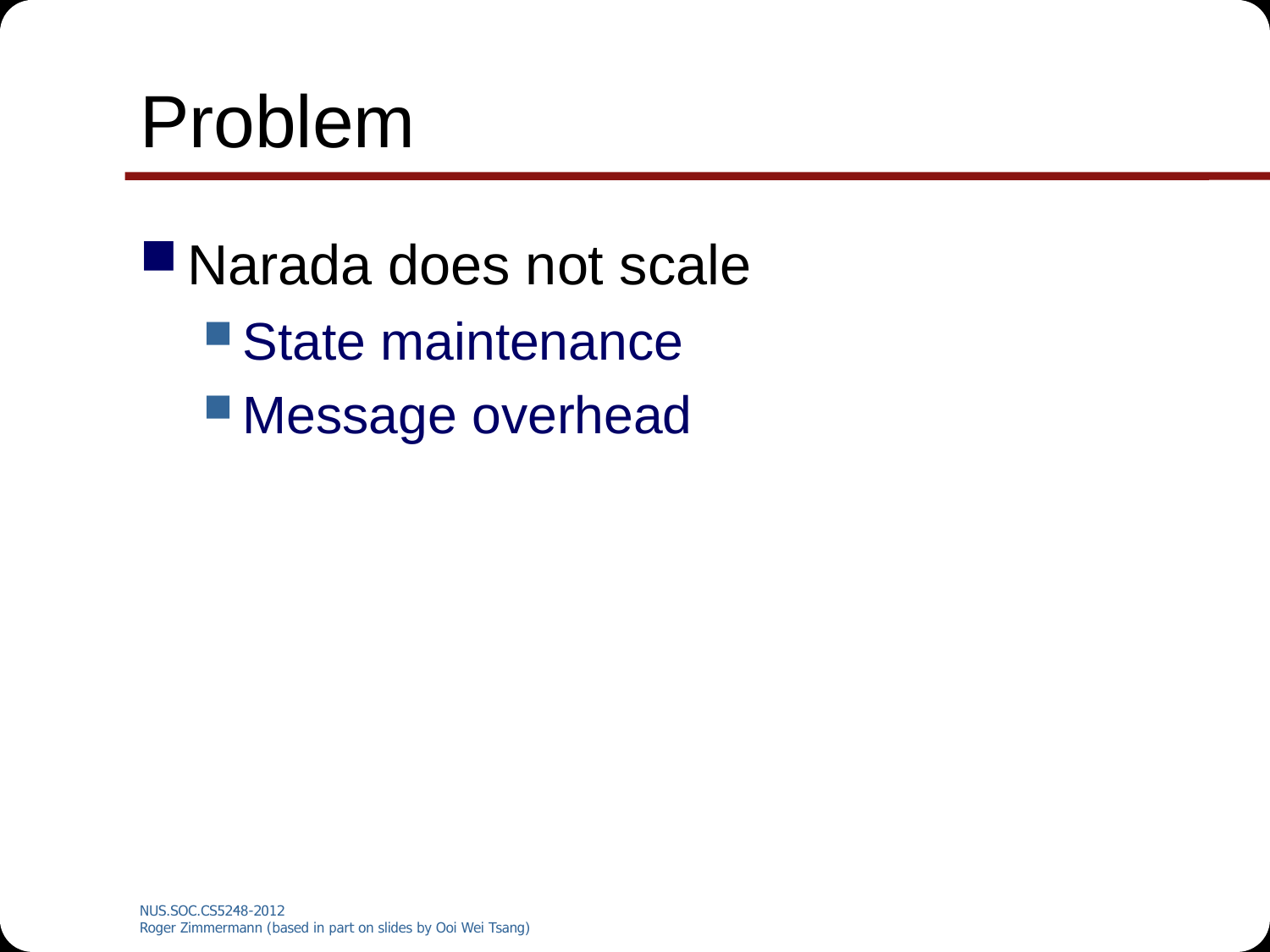

# Problem
Narada does not scale
State maintenance
Message overhead

NUS.SOC.CS5248-2012
Roger Zimmermann (based in part on slides by Ooi Wei Tsang)